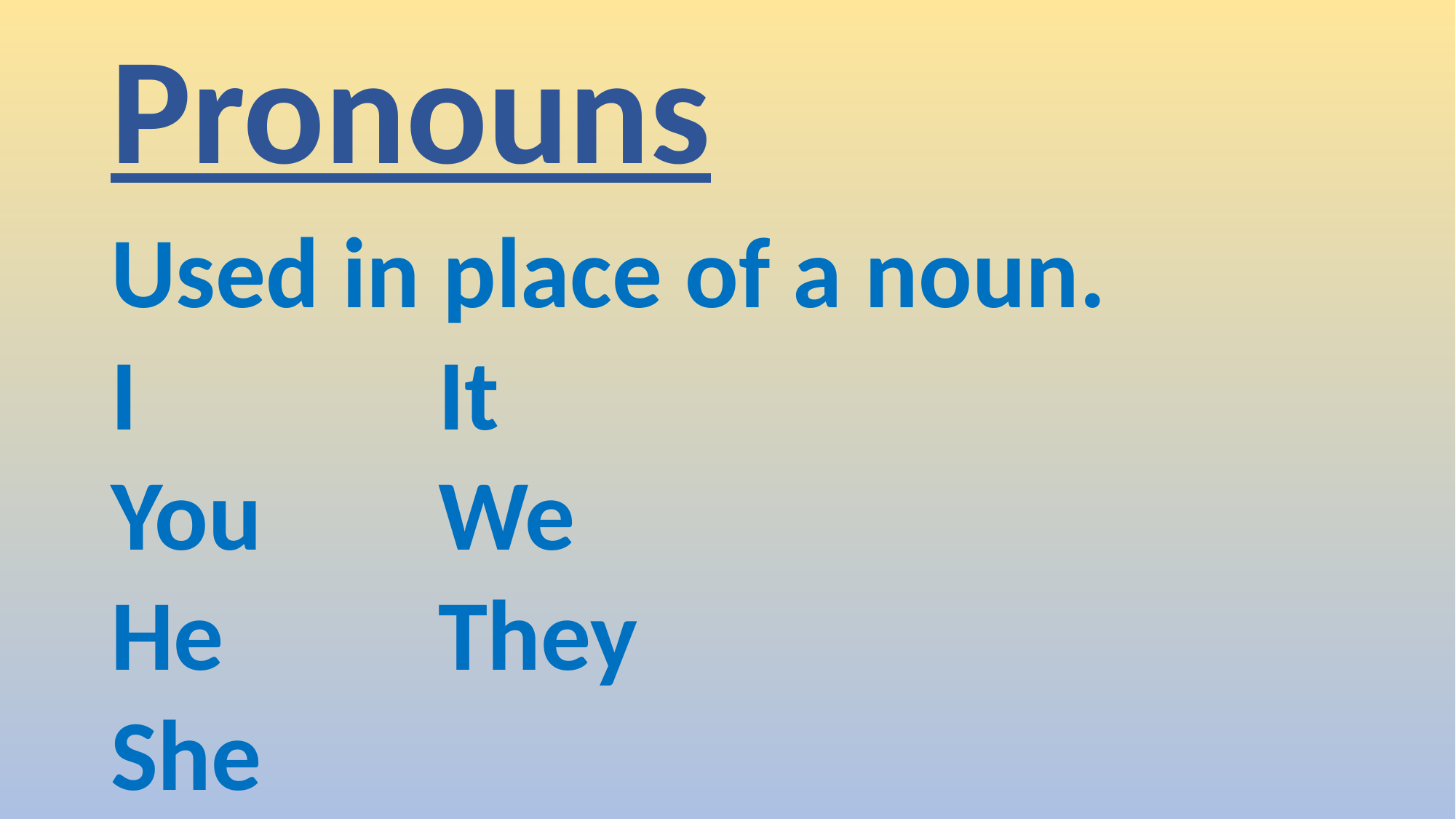

Pronouns
Used in place of a noun.
I			It
You		We
He		They
She